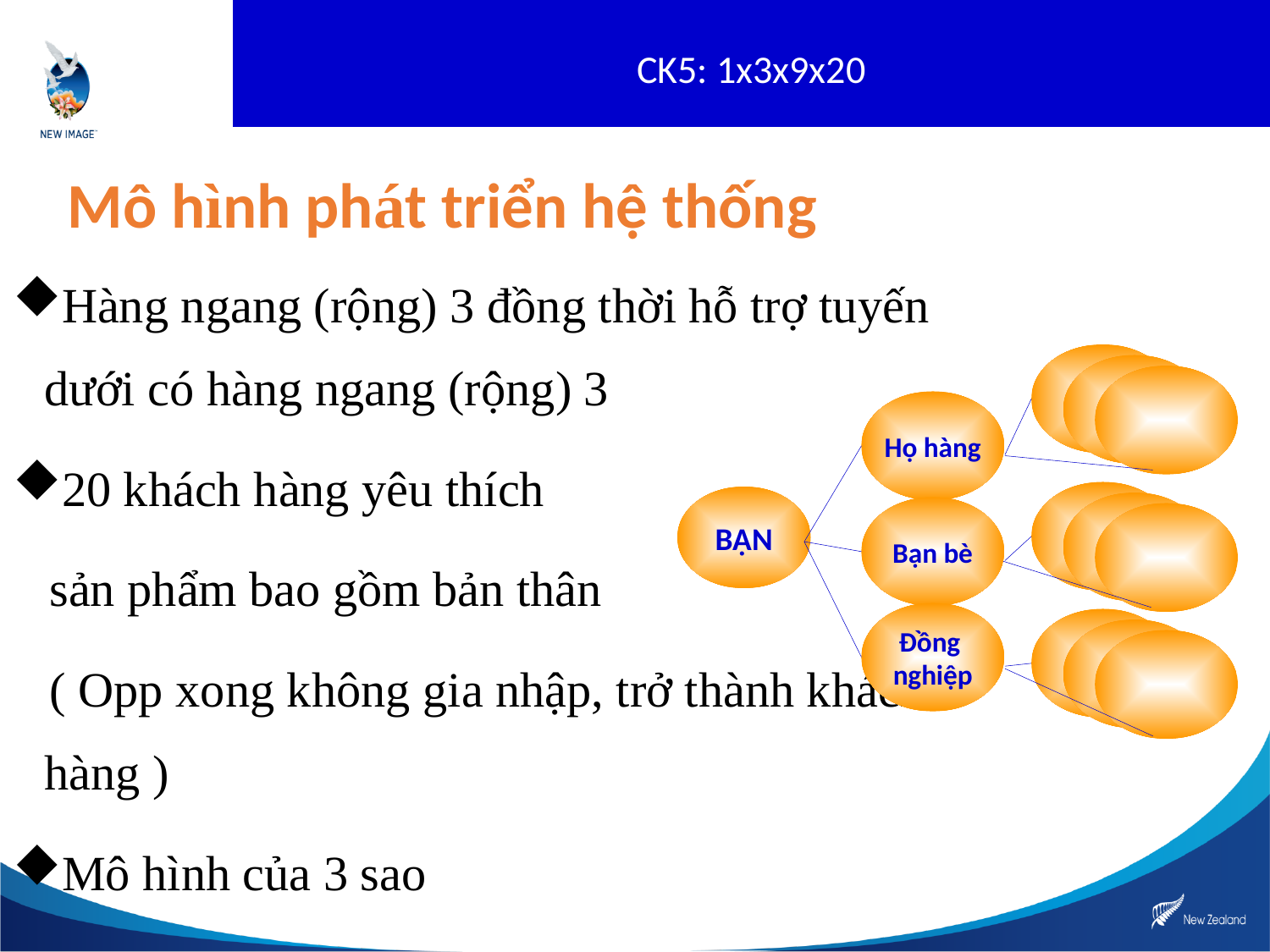

CK5: 1x3x9x20
Mô hình phát triển hệ thống
Hàng ngang (rộng) 3 đồng thời hỗ trợ tuyến dưới có hàng ngang (rộng) 3
20 khách hàng yêu thích
   sản phẩm bao gồm bản thân
   ( Opp xong không gia nhập, trở thành khách hàng )
Mô hình của 3 sao

Họ hàng
Bạn bè

Đồng
nghiệp

BẠN